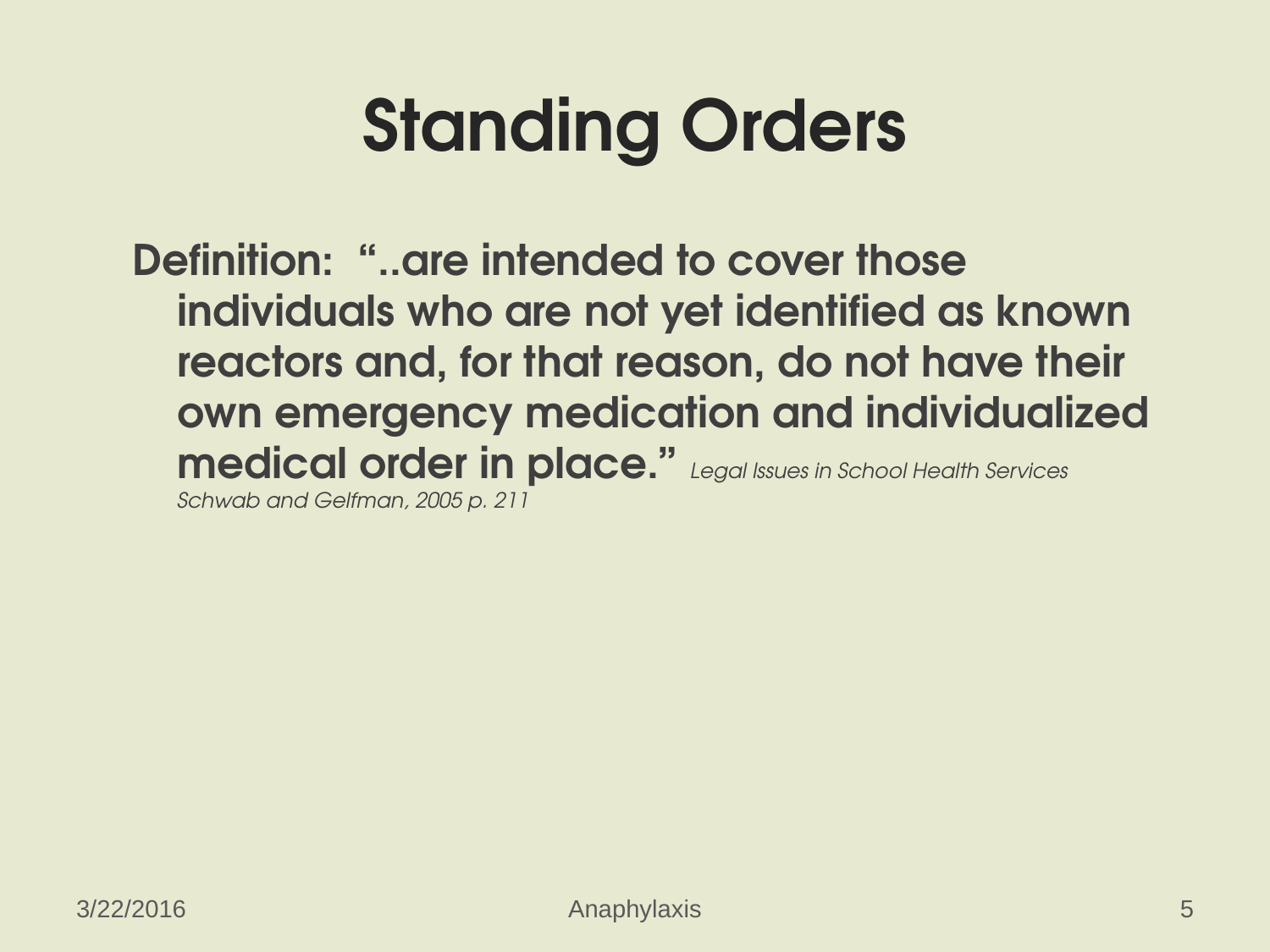

# Standing Orders
Definition:  “..are intended to cover those individuals who are not yet identified as known reactors and, for that reason, do not have their own emergency medication and individualized medical order in place.” Legal Issues in School Health Services Schwab and Gelfman, 2005 p. 211

3/22/2016
Anaphylaxis
5